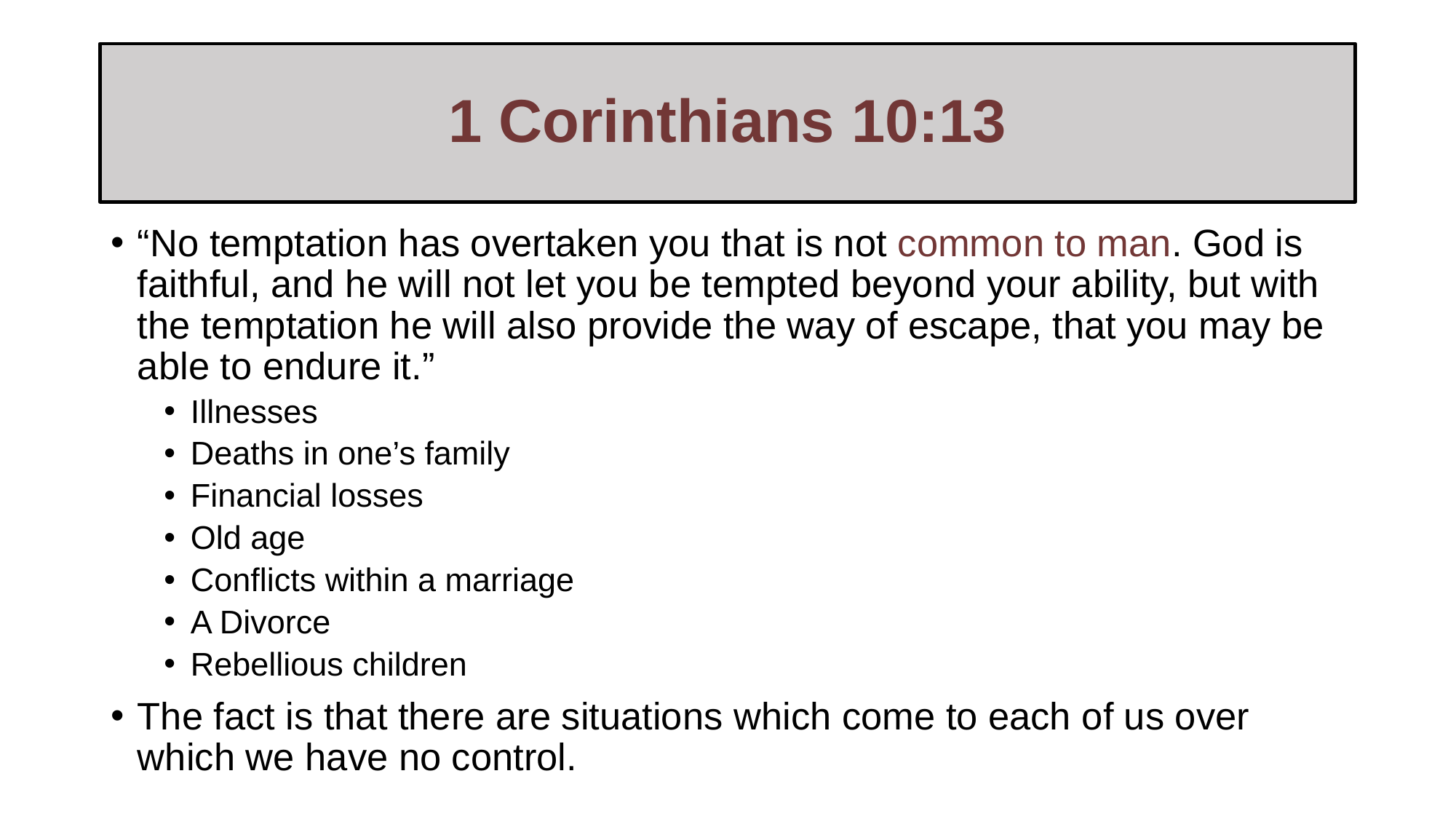

# 1 Corinthians 10:13
“No temptation has overtaken you that is not common to man. God is faithful, and he will not let you be tempted beyond your ability, but with the temptation he will also provide the way of escape, that you may be able to endure it.”
Illnesses
Deaths in one’s family
Financial losses
Old age
Conflicts within a marriage
A Divorce
Rebellious children
The fact is that there are situations which come to each of us over which we have no control.